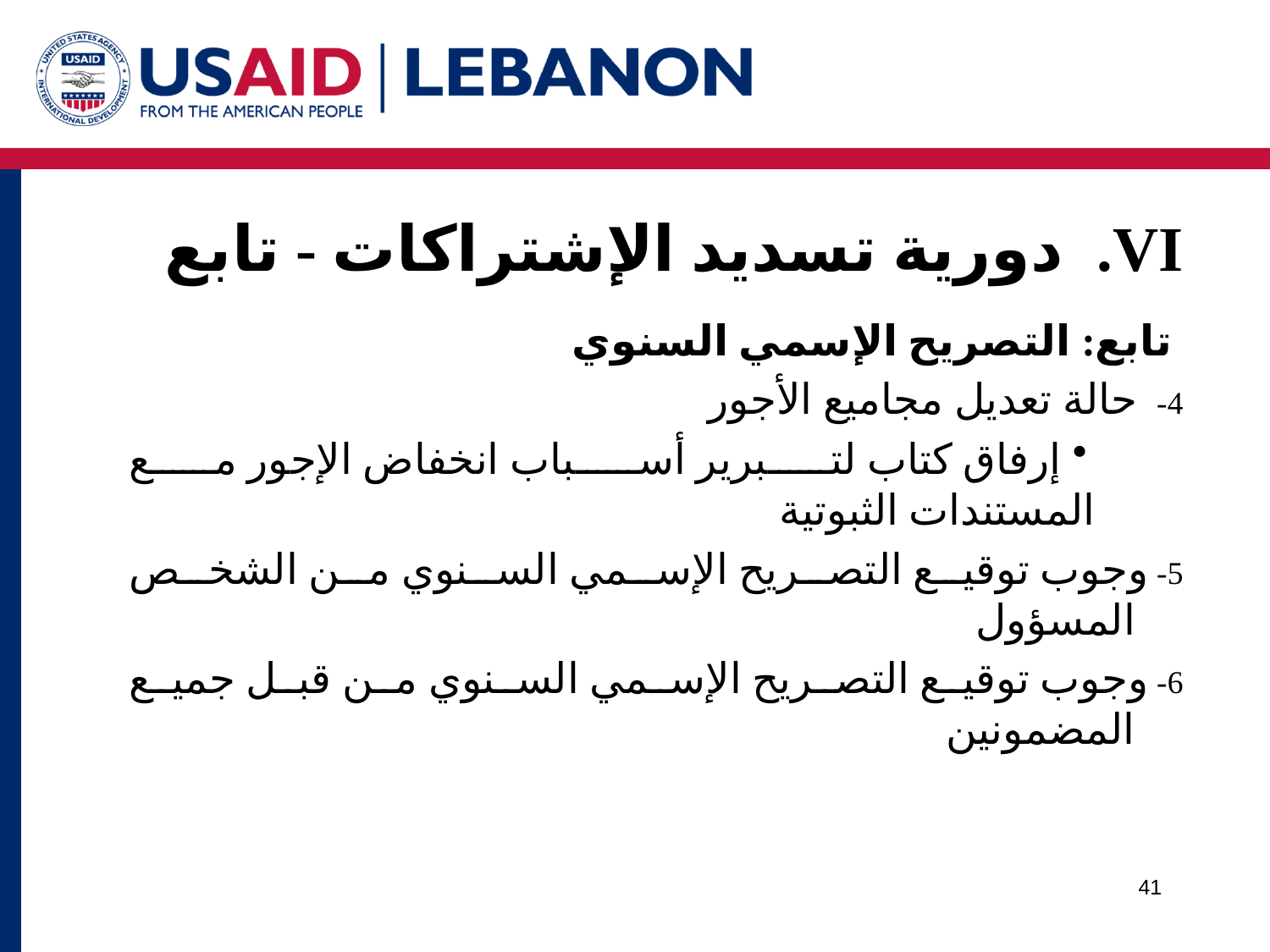

# دورية تسديد الإشتراكات - تابع
 تابع: التصريح الإسمي السنوي
4-  حالة تعديل مجاميع الأجور
 إرفاق كتاب لتبرير أسباب انخفاض الإجور مع المستندات الثبوتية
5- وجوب توقيع التصريح الإسمي السنوي من الشخص المسؤول
6- وجوب توقيع التصريح الإسمي السنوي من قبل جميع المضمونين
41